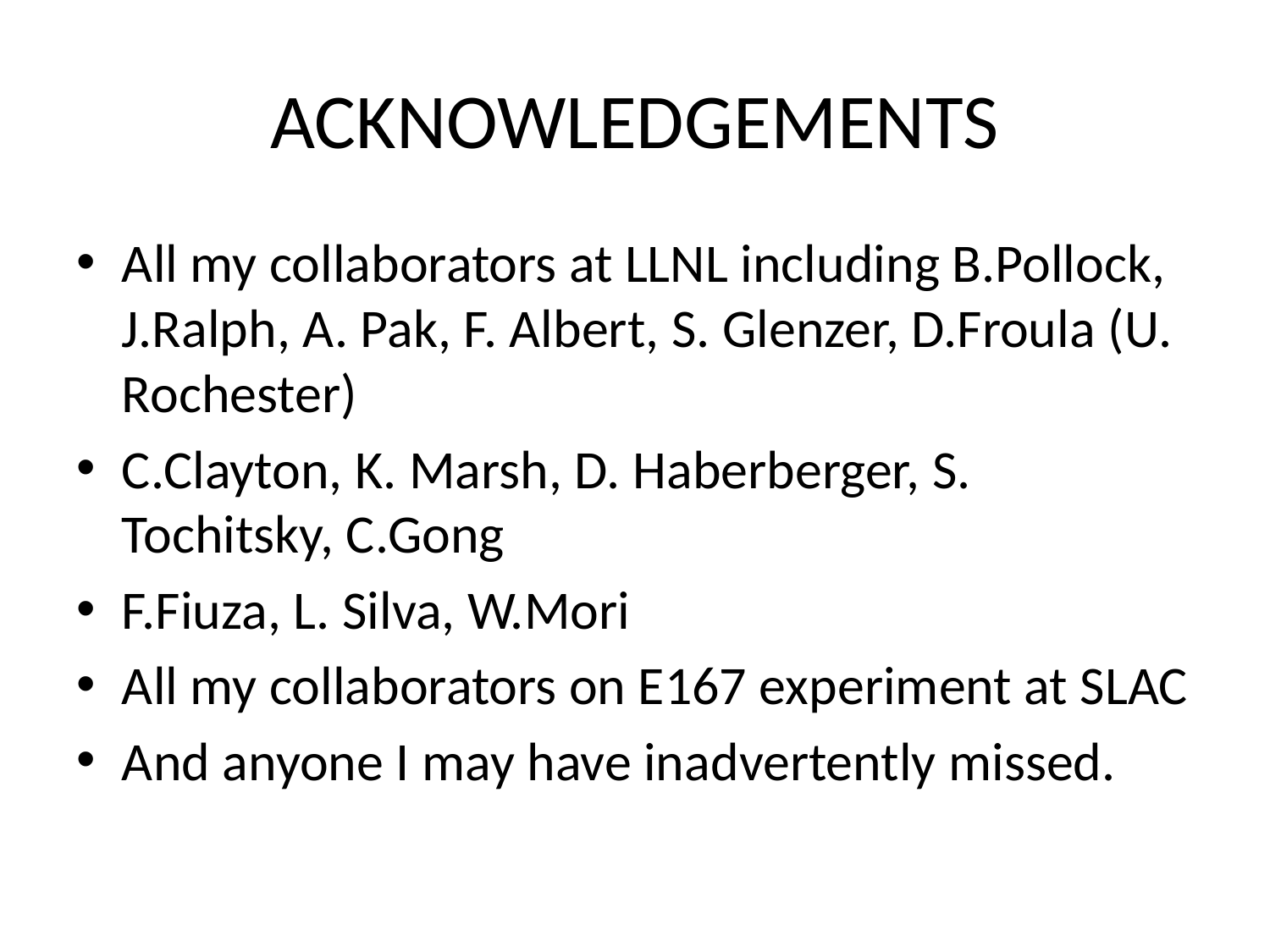

# ACKNOWLEDGEMENTS
All my collaborators at LLNL including B.Pollock, J.Ralph, A. Pak, F. Albert, S. Glenzer, D.Froula (U. Rochester)
C.Clayton, K. Marsh, D. Haberberger, S. Tochitsky, C.Gong
F.Fiuza, L. Silva, W.Mori
All my collaborators on E167 experiment at SLAC
And anyone I may have inadvertently missed.